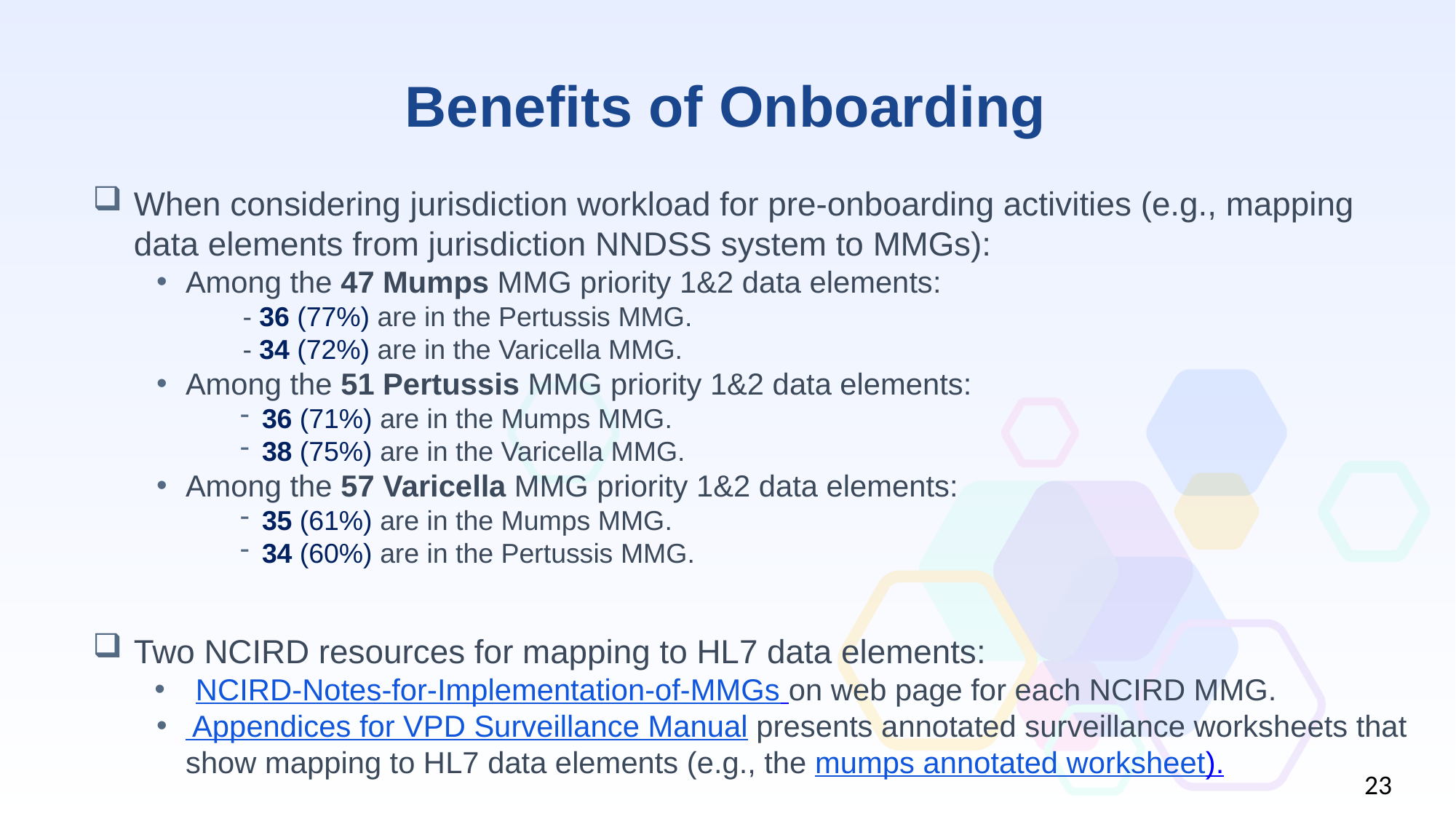

# Benefits of Onboarding
When considering jurisdiction workload for pre-onboarding activities (e.g., mapping  data elements from jurisdiction NNDSS system to MMGs):
Among the 47 Mumps MMG priority 1&2 data elements:
- 36 (77%) are in the Pertussis MMG.
- 34 (72%) are in the Varicella MMG.
Among the 51 Pertussis MMG priority 1&2 data elements:
36 (71%) are in the Mumps MMG.
38 (75%) are in the Varicella MMG.
Among the 57 Varicella MMG priority 1&2 data elements:
35 (61%) are in the Mumps MMG.
34 (60%) are in the Pertussis MMG.

Two NCIRD resources for mapping to HL7 data elements:
NCIRD-Notes-for-Implementation-of-MMGs on web page for each NCIRD MMG.
 Appendices for VPD Surveillance Manual presents annotated surveillance worksheets that show mapping to HL7 data elements (e.g., the mumps annotated worksheet).

23